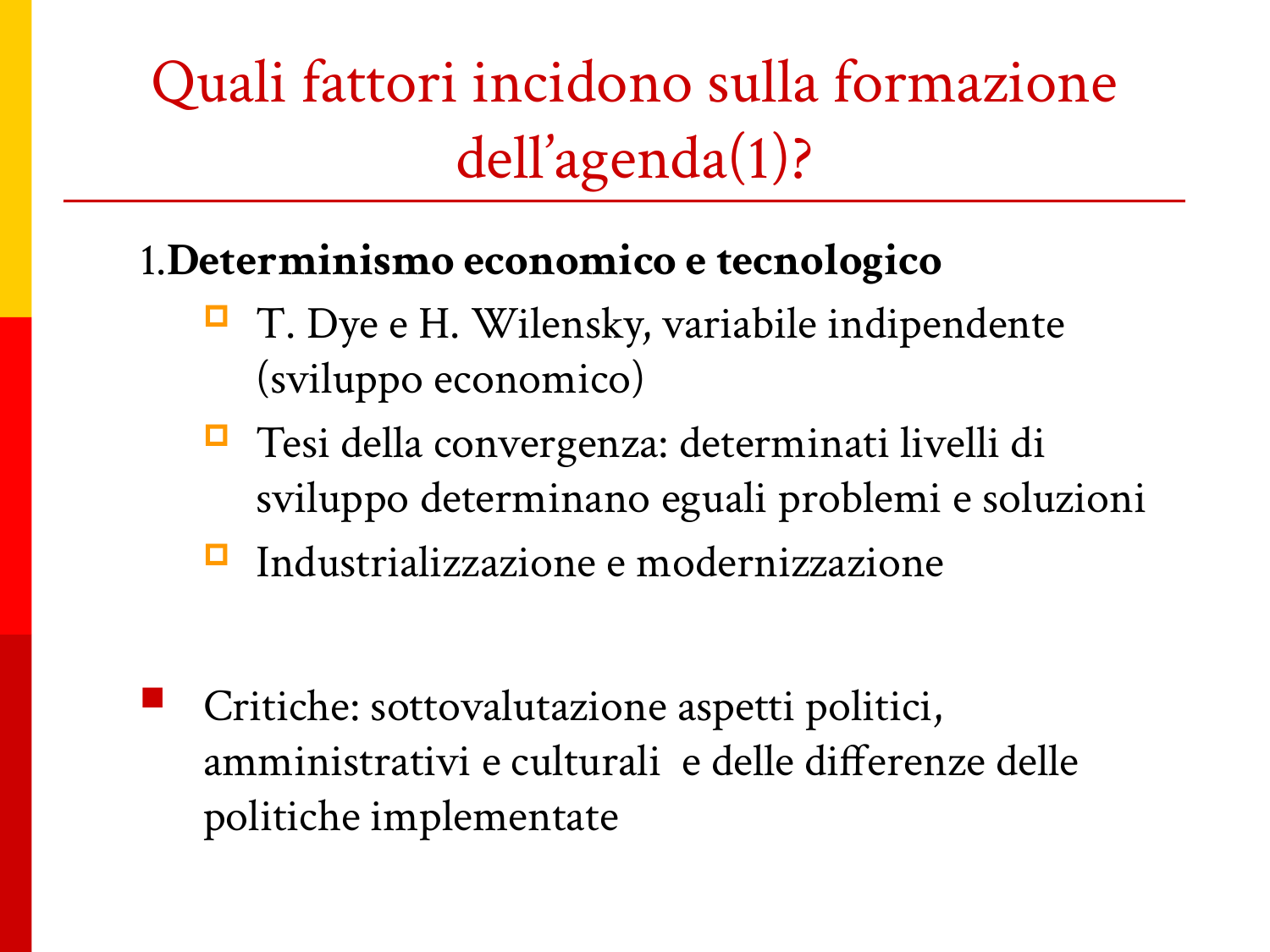

# Quali fattori incidono sulla formazione dell’agenda(1)?
1.Determinismo economico e tecnologico
T. Dye e H. Wilensky, variabile indipendente (sviluppo economico)
Tesi della convergenza: determinati livelli di sviluppo determinano eguali problemi e soluzioni
Industrializzazione e modernizzazione

Critiche: sottovalutazione aspetti politici, amministrativi e culturali  e delle differenze delle politiche implementate